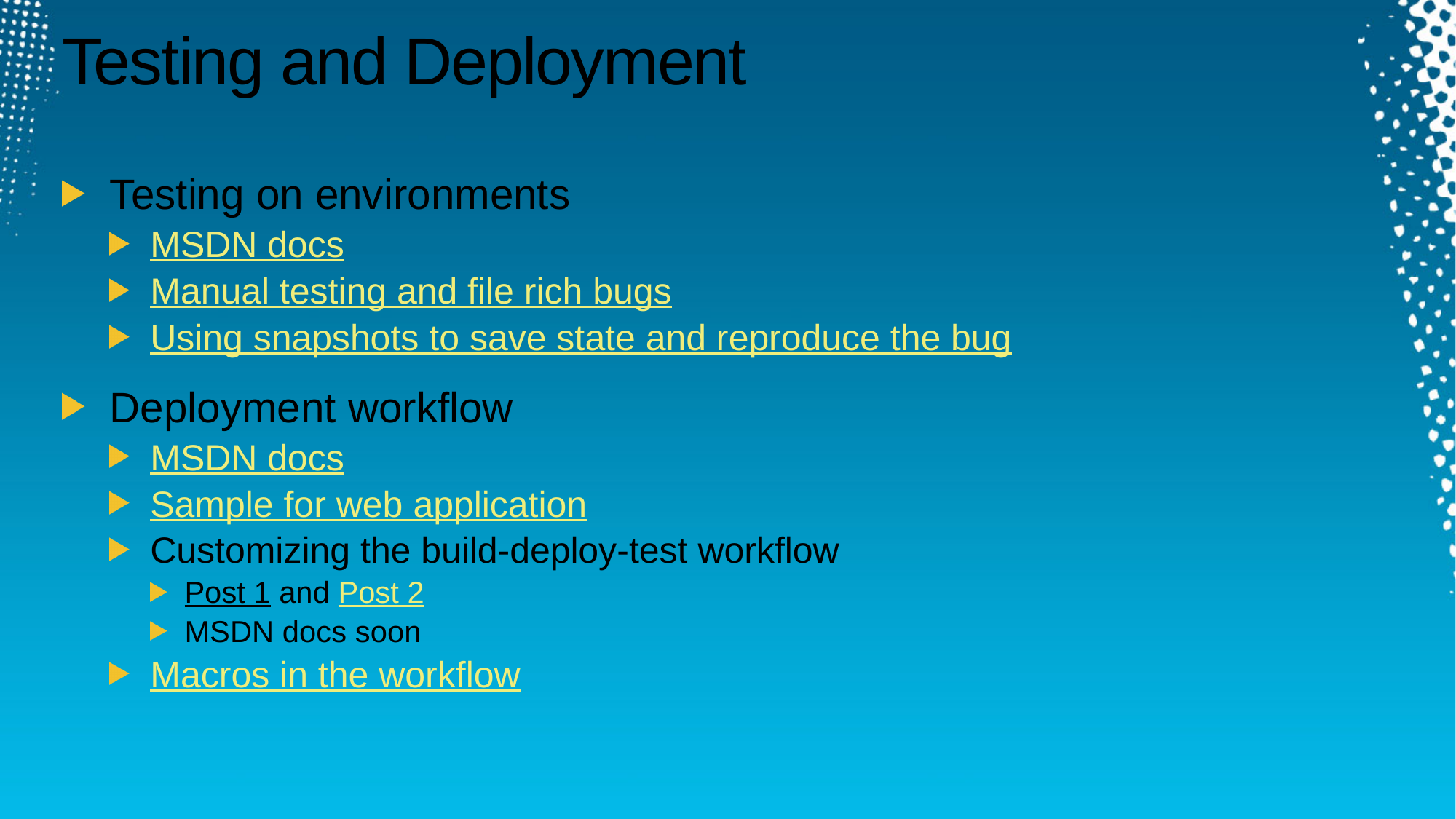

# Testing and Deployment
Testing on environments
MSDN docs
Manual testing and file rich bugs
Using snapshots to save state and reproduce the bug
Deployment workflow
MSDN docs
Sample for web application
Customizing the build-deploy-test workflow
Post 1 and Post 2
MSDN docs soon
Macros in the workflow